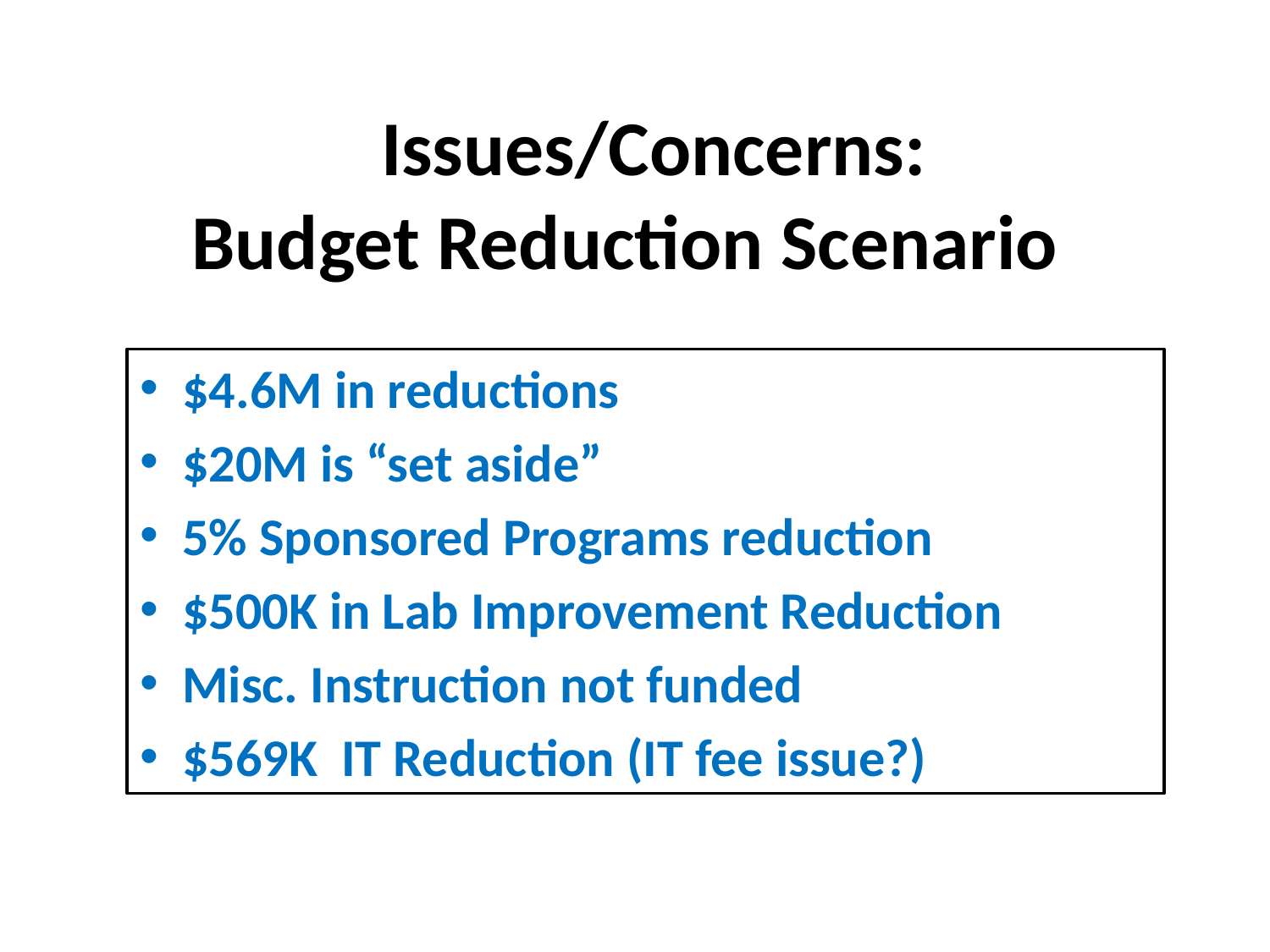

Issues/Concerns:
Budget Reduction Scenario
$4.6M in reductions
$20M is “set aside”
5% Sponsored Programs reduction
$500K in Lab Improvement Reduction
Misc. Instruction not funded
$569K  IT Reduction (IT fee issue?)